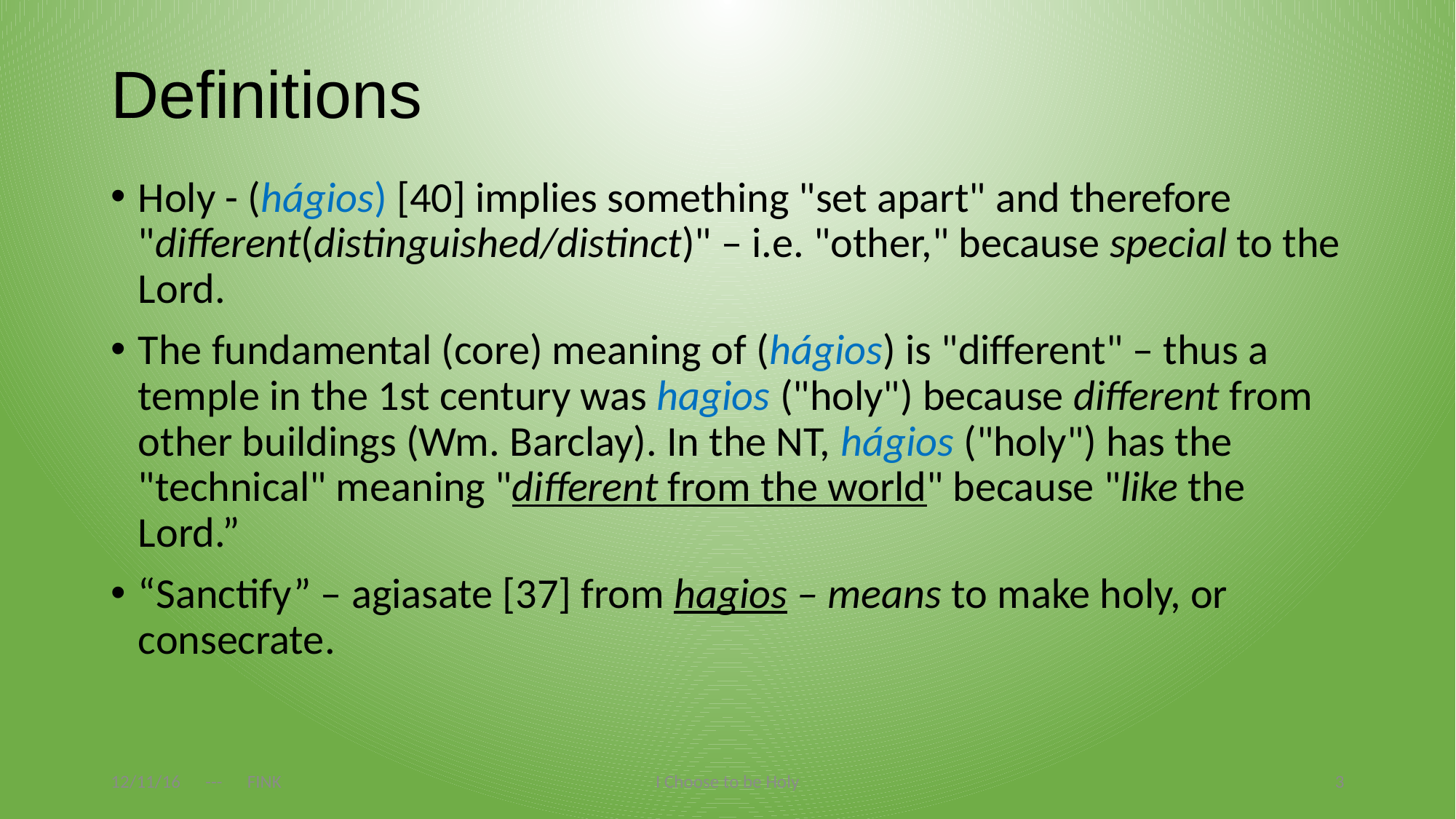

# Definitions
Holy - (hágios) [40] implies something "set apart" and therefore "different(distinguished/distinct)" – i.e. "other," because special to the Lord.
The fundamental (core) meaning of (hágios) is "different" – thus a temple in the 1st century was hagios ("holy") because different from other buildings (Wm. Barclay). In the NT, hágios ("holy") has the "technical" meaning "different from the world" because "like the Lord.”
“Sanctify” – agiasate [37] from hagios – means to make holy, or consecrate.

12/11/16      ---      FINK
I Choose to be Holy
3